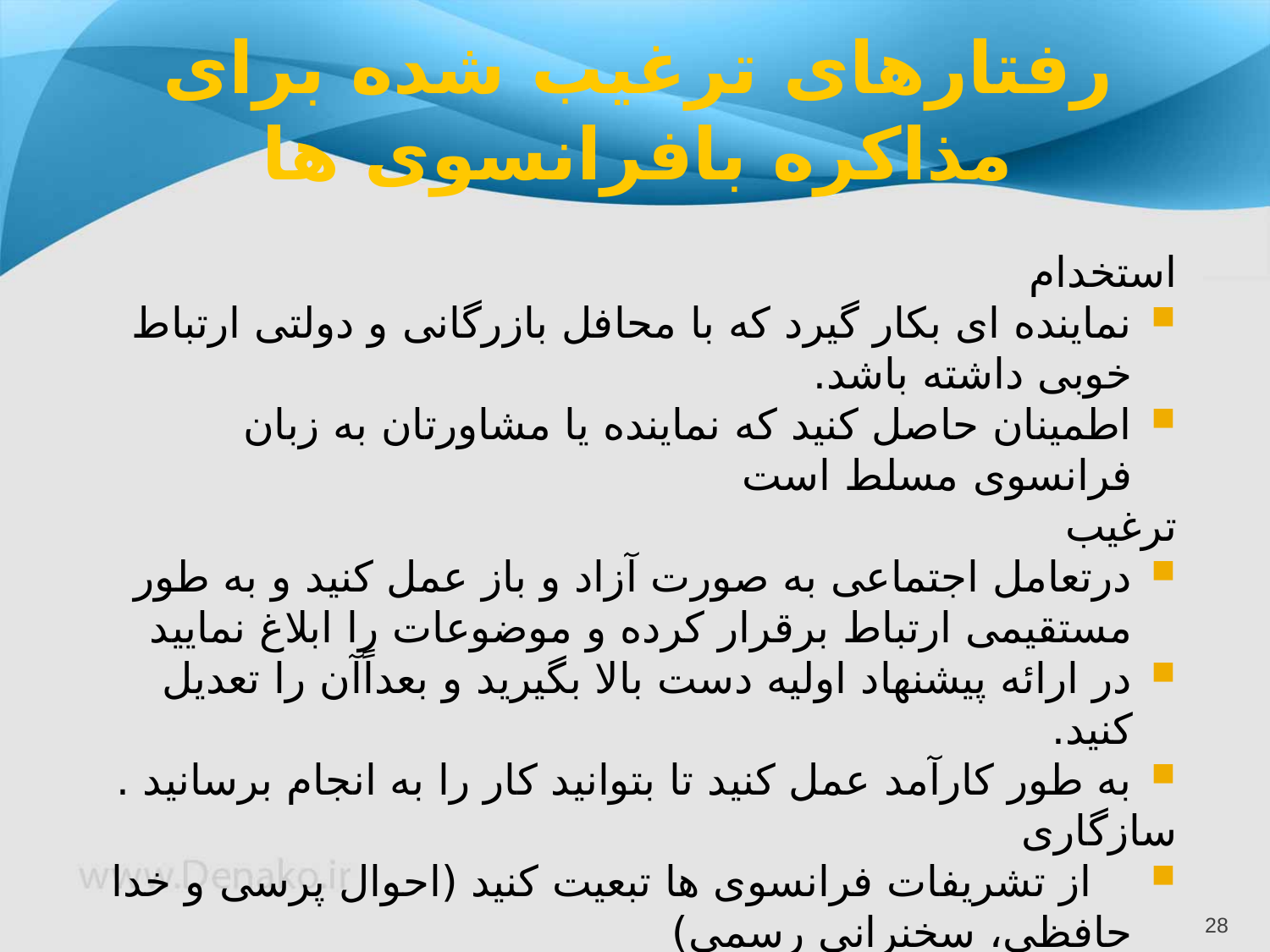

# رفتارهای ترغیب شده برای مذاکره بافرانسوی ها
استخدام
نماینده ای بکار گیرد که با محافل بازرگانی و دولتی ارتباط خوبی داشته باشد.
اطمینان حاصل کنید که نماینده یا مشاورتان به زبان فرانسوی مسلط است
ترغیب
درتعامل اجتماعی به صورت آزاد و باز عمل کنید و به طور مستقیمی ارتباط برقرار کرده و موضوعات را ابلاغ نمایید
در ارائه پیشنهاد اولیه دست بالا بگیرید و بعداًآن را تعدیل کنید.
به طور کارآمد عمل کنید تا بتوانید کار را به انجام برسانید .
سازگاری
   از تشریفات فرانسوی ها تبعیت کنید (احوال پرسی و خدا حافظی، سخنرانی رسمی)
نشان دهید که از محیط بازرگانی و فرهنگ فرانسه آگاهی دارید.
بین اهداف واقعی و مقرر و بین نگرشها و رفتار خود نوعی سازگاری نشان دهید.
از دیدگاههای خود به طور محکم دفاع کنید
28